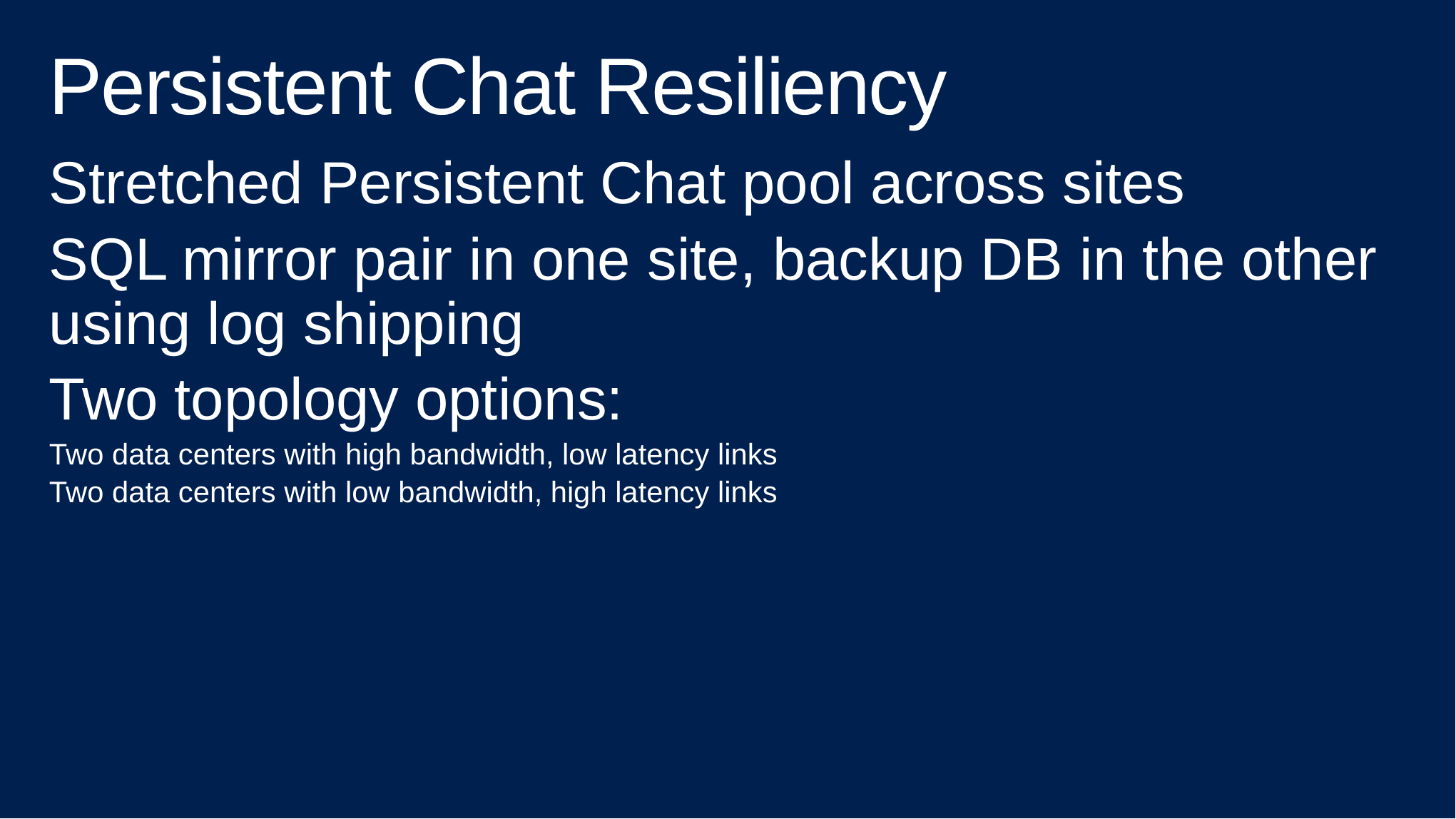

# Persistent Chat Resiliency
Stretched Persistent Chat pool across sites
SQL mirror pair in one site, backup DB in the other using log shipping
Two topology options:
Two data centers with high bandwidth, low latency links
Two data centers with low bandwidth, high latency links